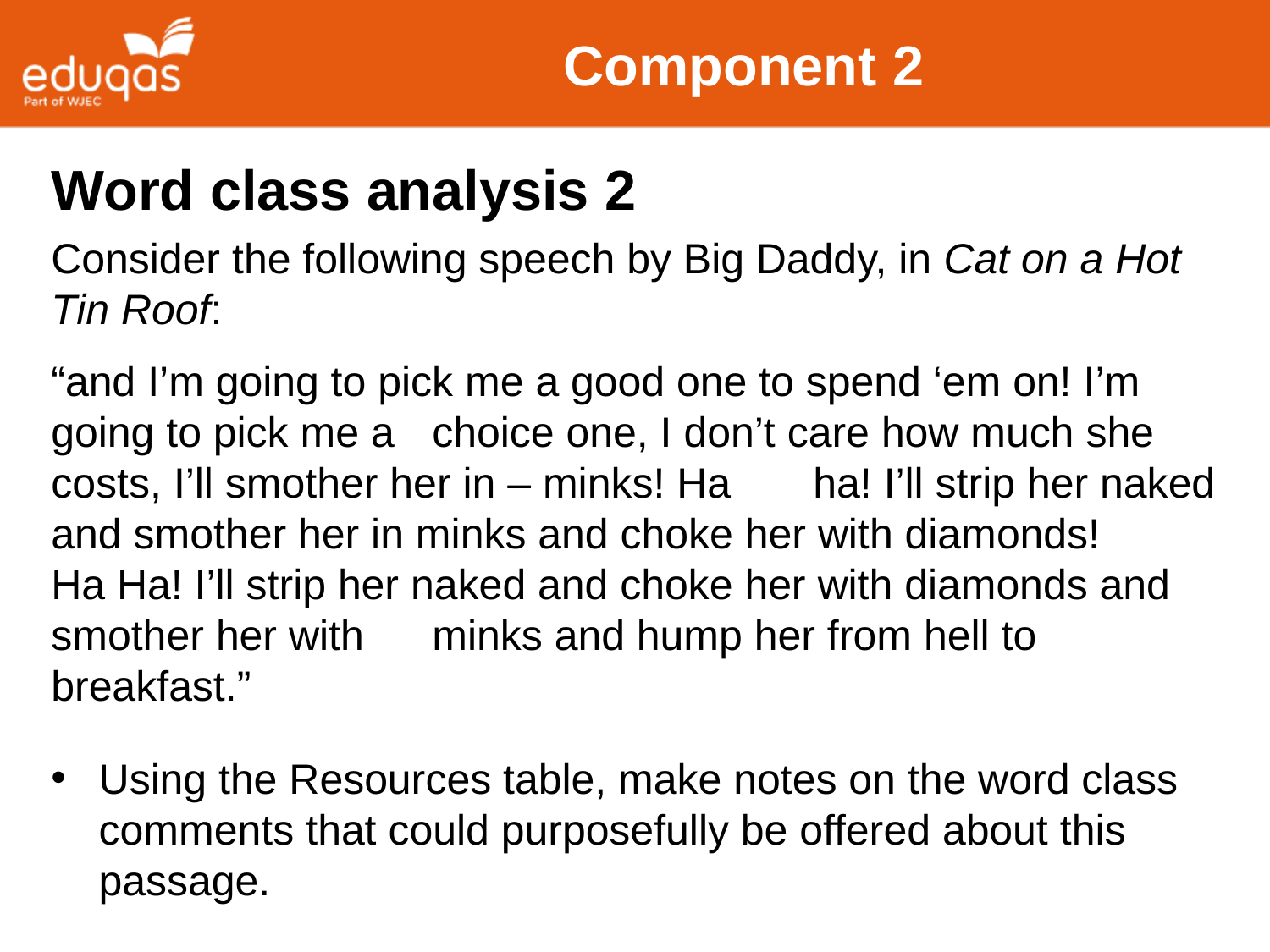

# Component 2
Word class analysis 2
Consider the following speech by Big Daddy, in Cat on a Hot Tin Roof:

“and I’m going to pick me a good one to spend ‘em on! I’m going to pick me a 	choice one, I don’t care how much she costs, I’ll smother her in – minks! Ha 	ha! I’ll strip her naked and smother her in minks and choke her with diamonds! 	Ha Ha! I’ll strip her naked and choke her with diamonds and smother her with 	minks and hump her from hell to breakfast.”

Using the Resources table, make notes on the word class comments that could purposefully be offered about this passage.